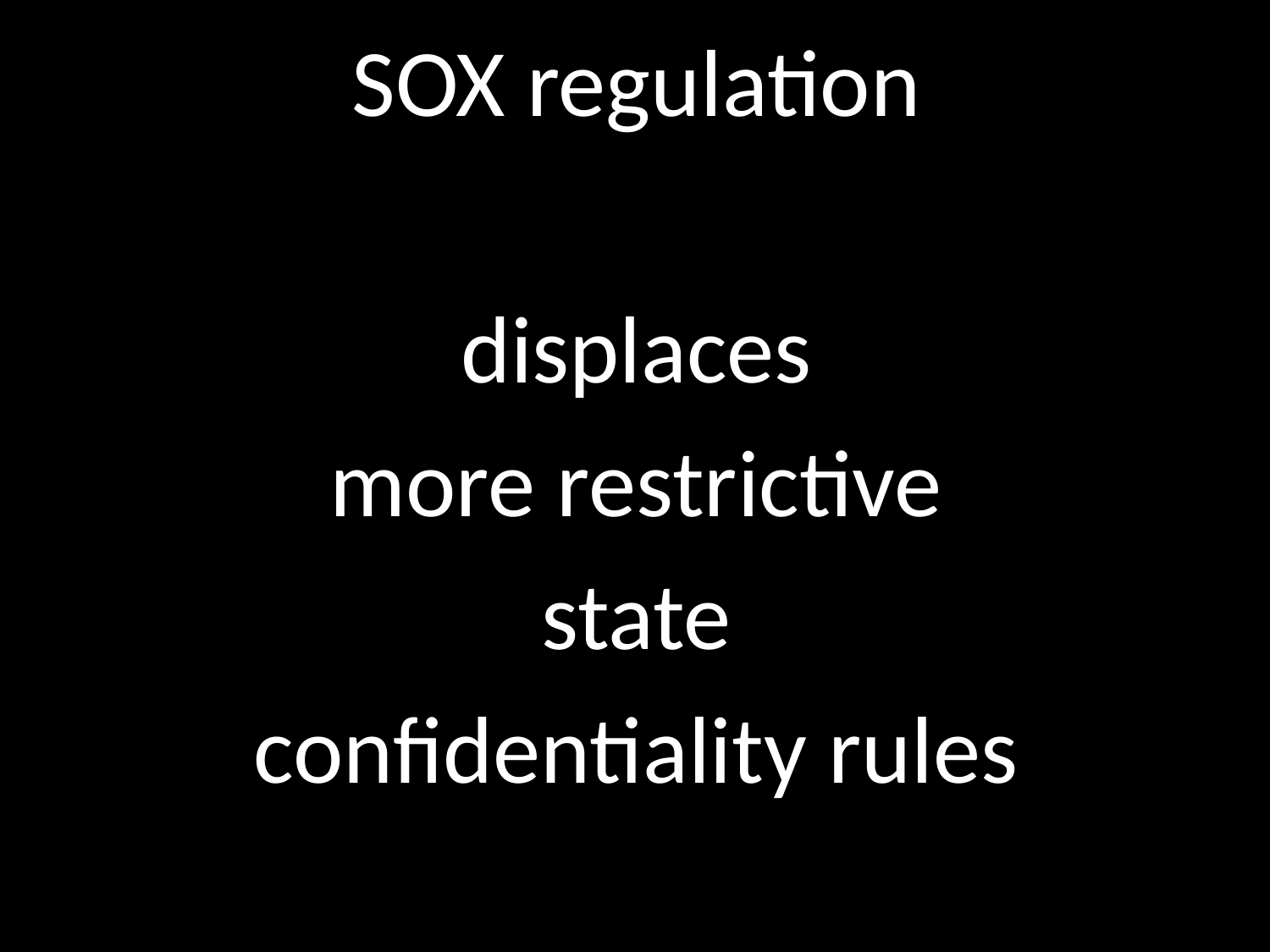

SOX regulation

displaces
more restrictive
state
confidentiality rules